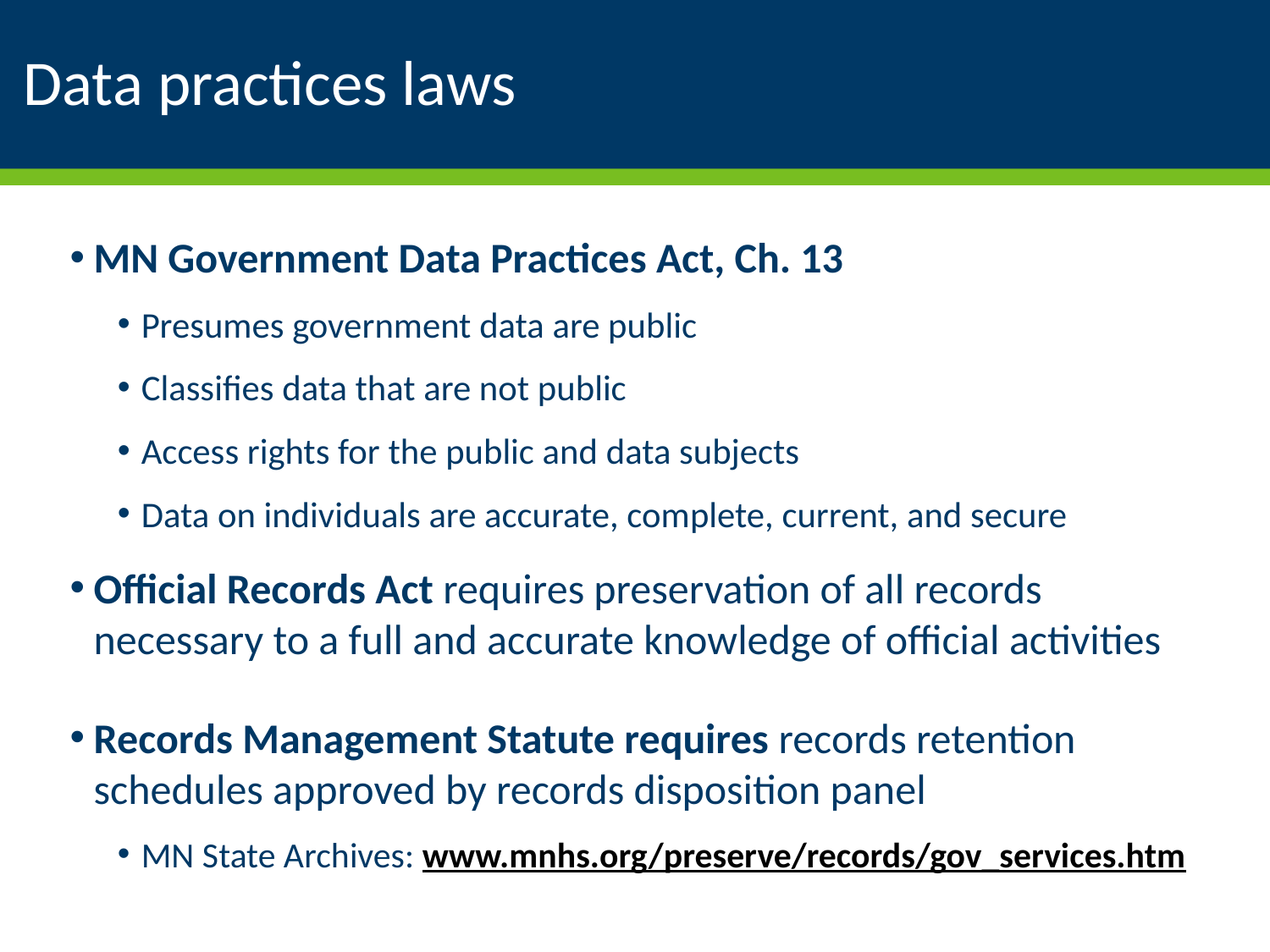

# Data practices laws
MN Government Data Practices Act, Ch. 13
Presumes government data are public
Classifies data that are not public
Access rights for the public and data subjects
Data on individuals are accurate, complete, current, and secure
Official Records Act requires preservation of all records necessary to a full and accurate knowledge of official activities

Records Management Statute requires records retention schedules approved by records disposition panel
MN State Archives: www.mnhs.org/preserve/records/gov_services.htm